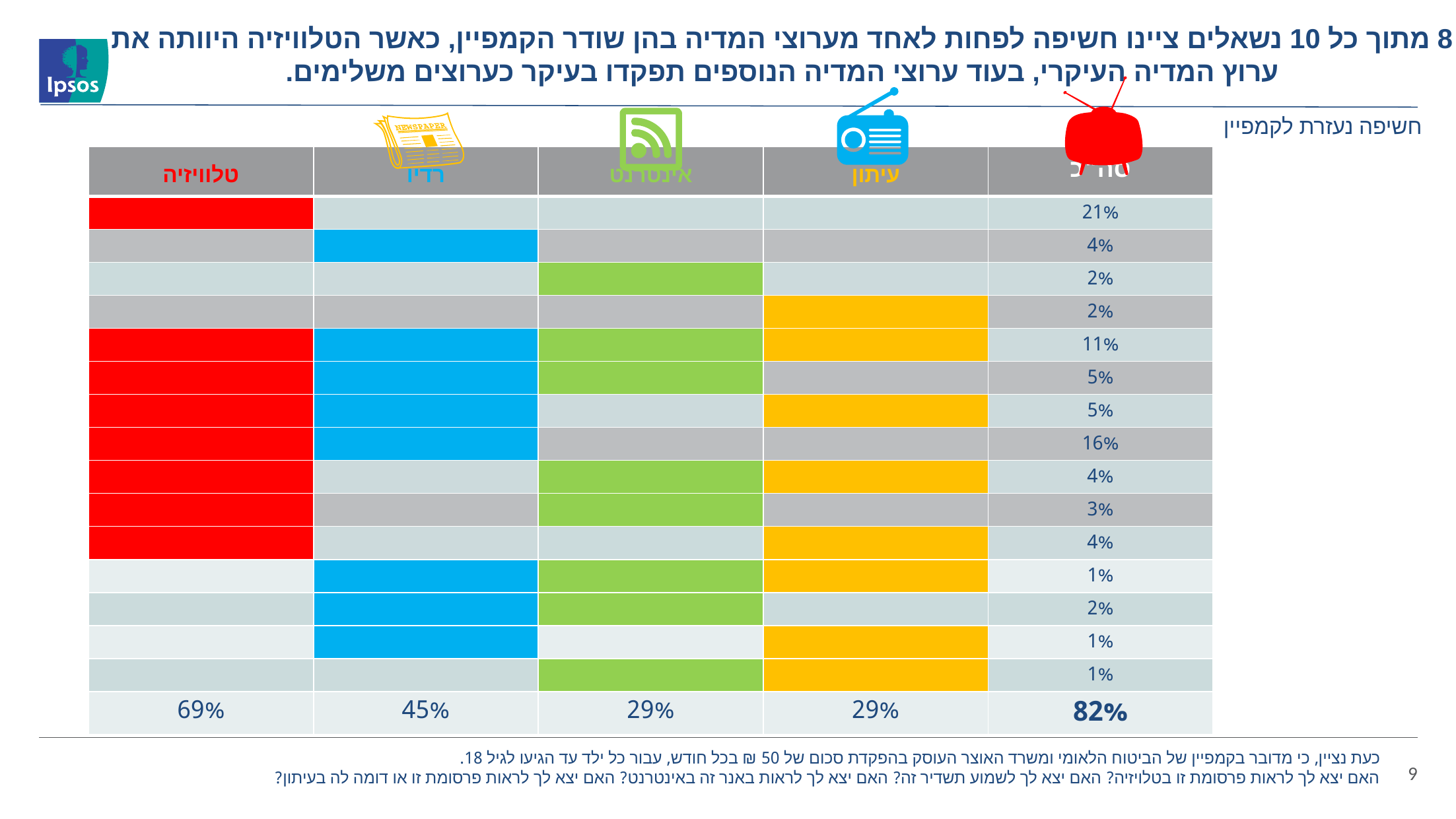

8 מתוך כל 10 נשאלים ציינו חשיפה לפחות לאחד מערוצי המדיה בהן שודר הקמפיין, כאשר הטלוויזיה היוותה את ערוץ המדיה העיקרי, בעוד ערוצי המדיה הנוספים תפקדו בעיקר כערוצים משלימים.

# חשיפה נעזרת לקמפיין
| טלוויזיה | רדיו | אינטרנט | עיתון | סה"כ |
| --- | --- | --- | --- | --- |
|  |  |  |  | 21% |
|  |  |  |  | 4% |
|  |  |  |  | 2% |
|  |  |  |  | 2% |
|  |  |  |  | 11% |
|  |  |  |  | 5% |
|  |  |  |  | 5% |
|  |  |  |  | 16% |
|  |  |  |  | 4% |
|  |  |  |  | 3% |
|  |  |  |  | 4% |
|  |  |  |  | 1% |
|  |  |  |  | 2% |
|  |  |  |  | 1% |
|  |  |  |  | 1% |
| 69% | 45% | 29% | 29% | 82% |
כעת נציין, כי מדובר בקמפיין של הביטוח הלאומי ומשרד האוצר העוסק בהפקדת סכום של 50 ₪ בכל חודש, עבור כל ילד עד הגיעו לגיל 18.
האם יצא לך לראות פרסומת זו בטלויזיה? האם יצא לך לשמוע תשדיר זה? האם יצא לך לראות באנר זה באינטרנט? האם יצא לך לראות פרסומת זו או דומה לה בעיתון?
9